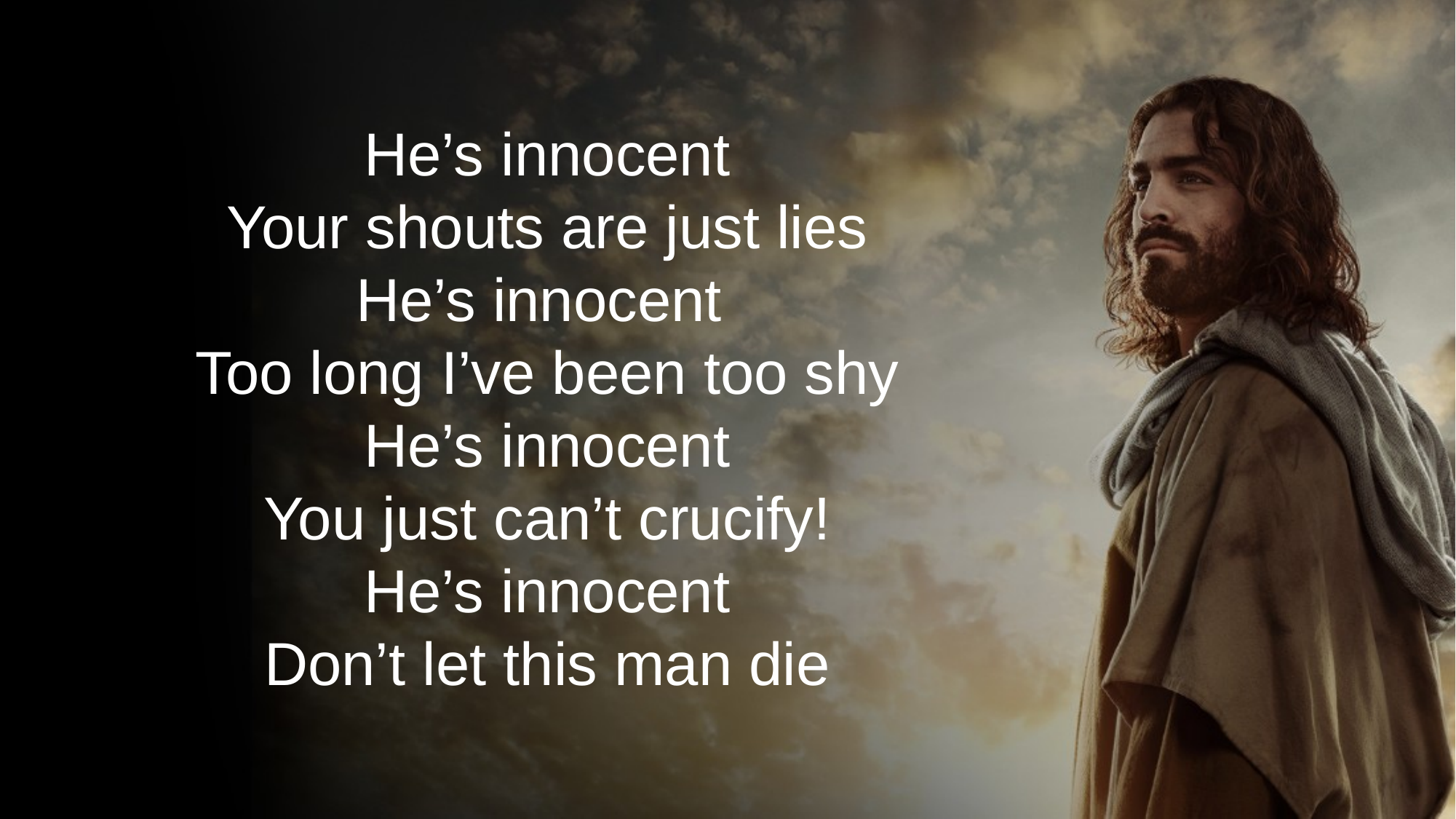

He’s innocent
Your shouts are just lies
He’s innocent
Too long I’ve been too shy
He’s innocent
You just can’t crucify!
He’s innocent
Don’t let this man die